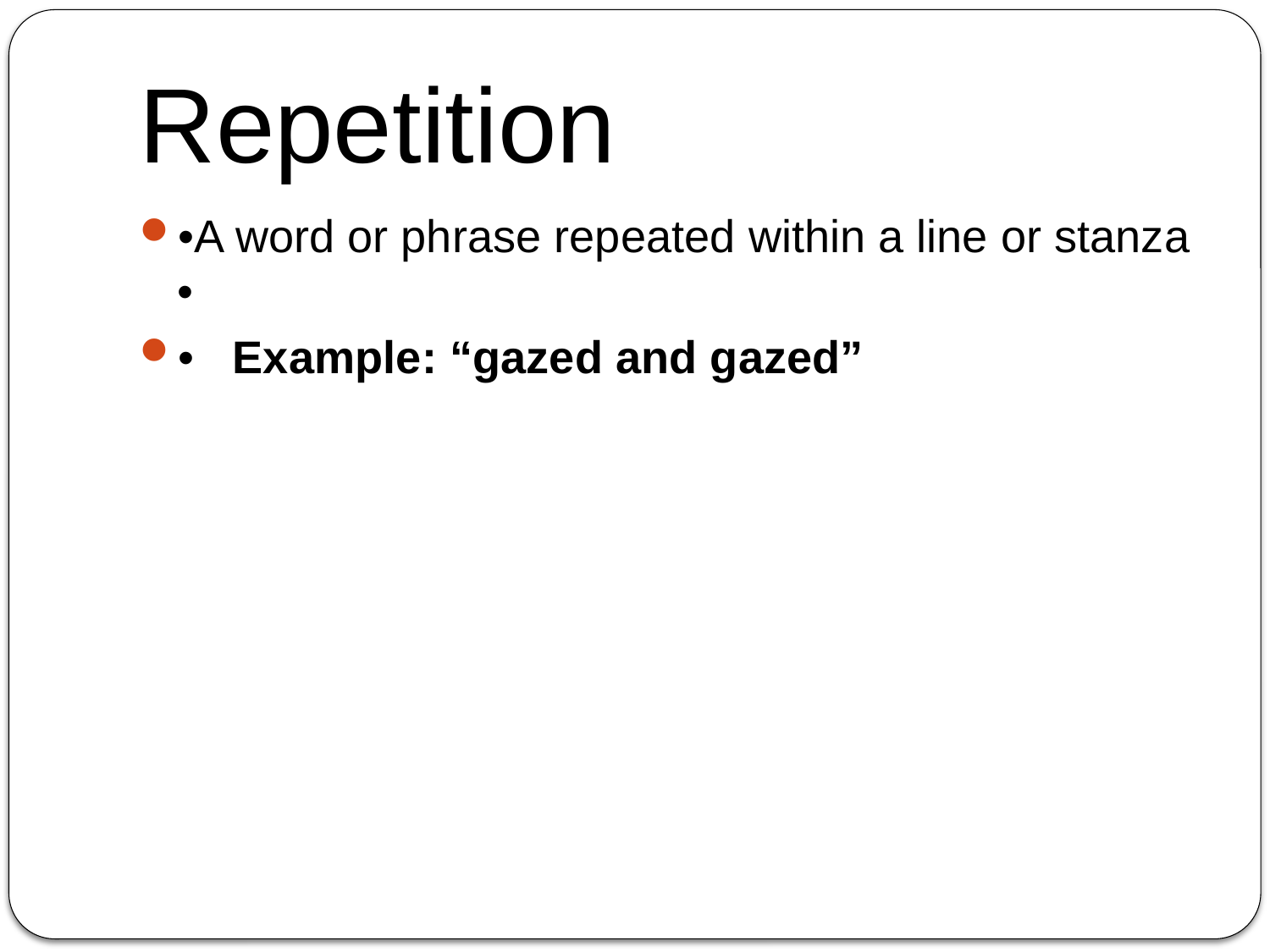

# Repetition
•A word or phrase repeated within a line or stanza •
•   Example: “gazed and gazed”